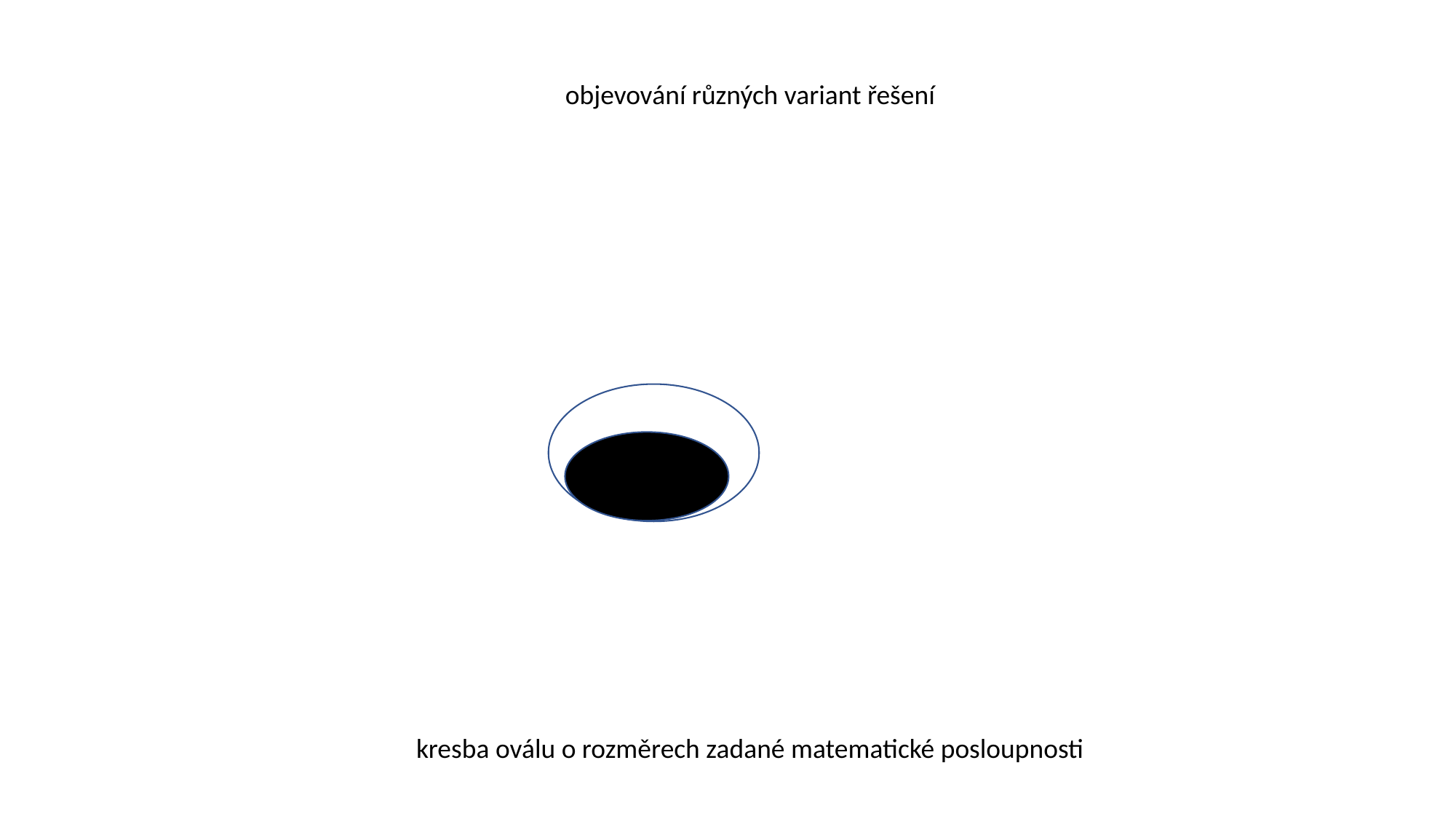

objevování různých variant řešení

kresba oválu o rozměrech zadané matematické posloupnosti